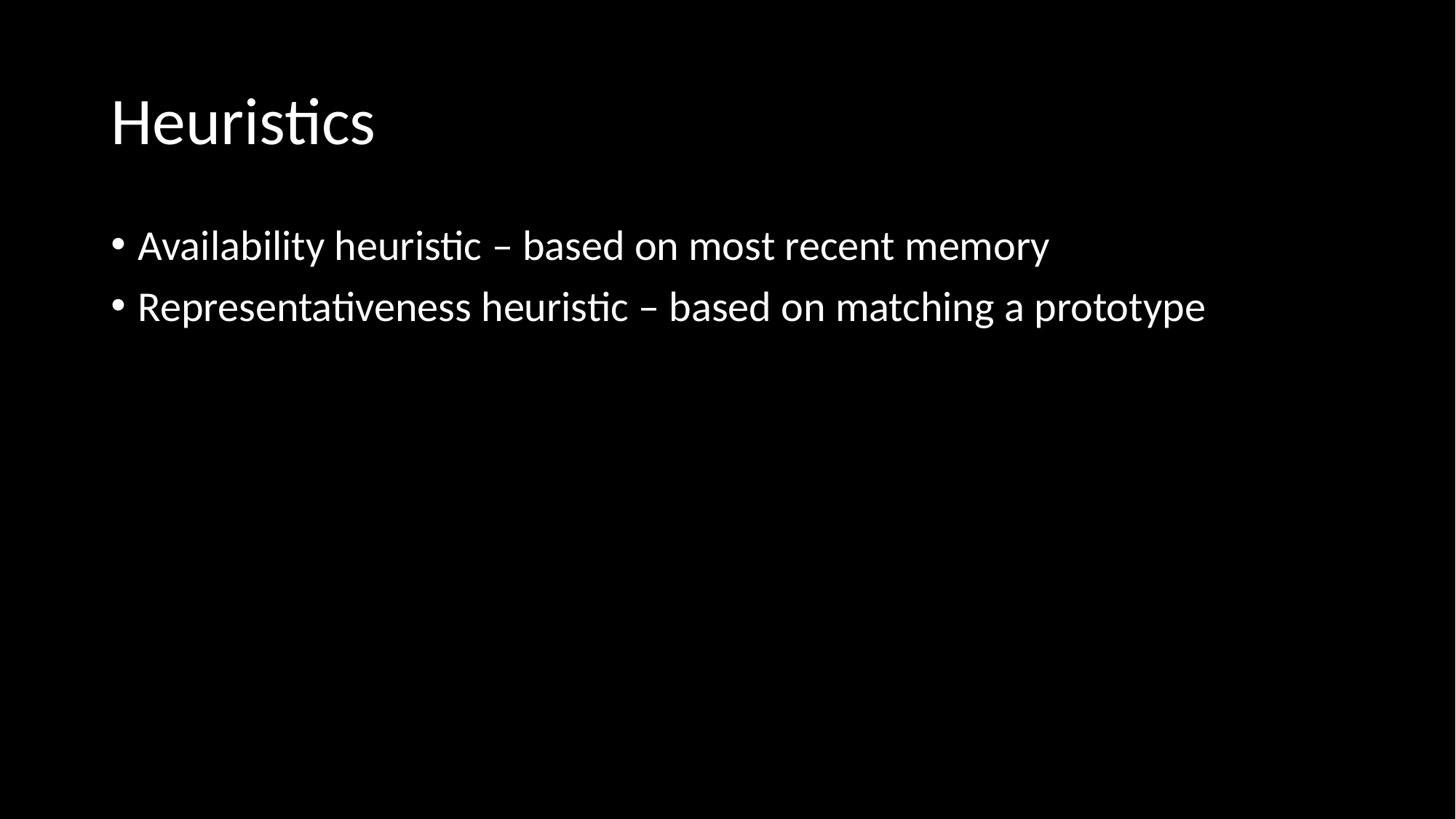

# Heuristics
Availability heuristic – based on most recent memory
Representativeness heuristic – based on matching a prototype